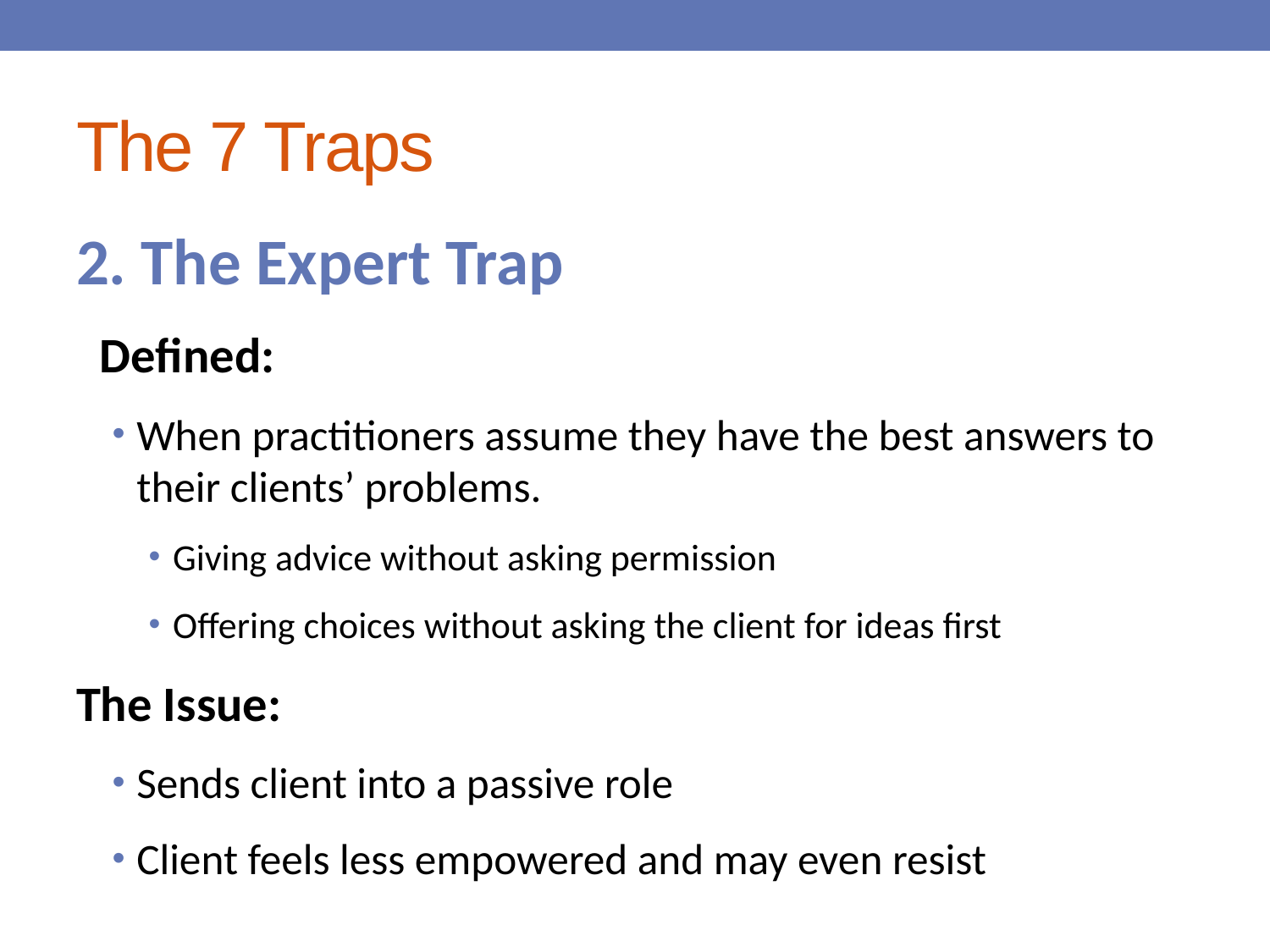

# The 7 Traps
2. The Expert Trap
Defined:
When practitioners assume they have the best answers to their clients’ problems.
Giving advice without asking permission
Offering choices without asking the client for ideas first
The Issue:
Sends client into a passive role
Client feels less empowered and may even resist